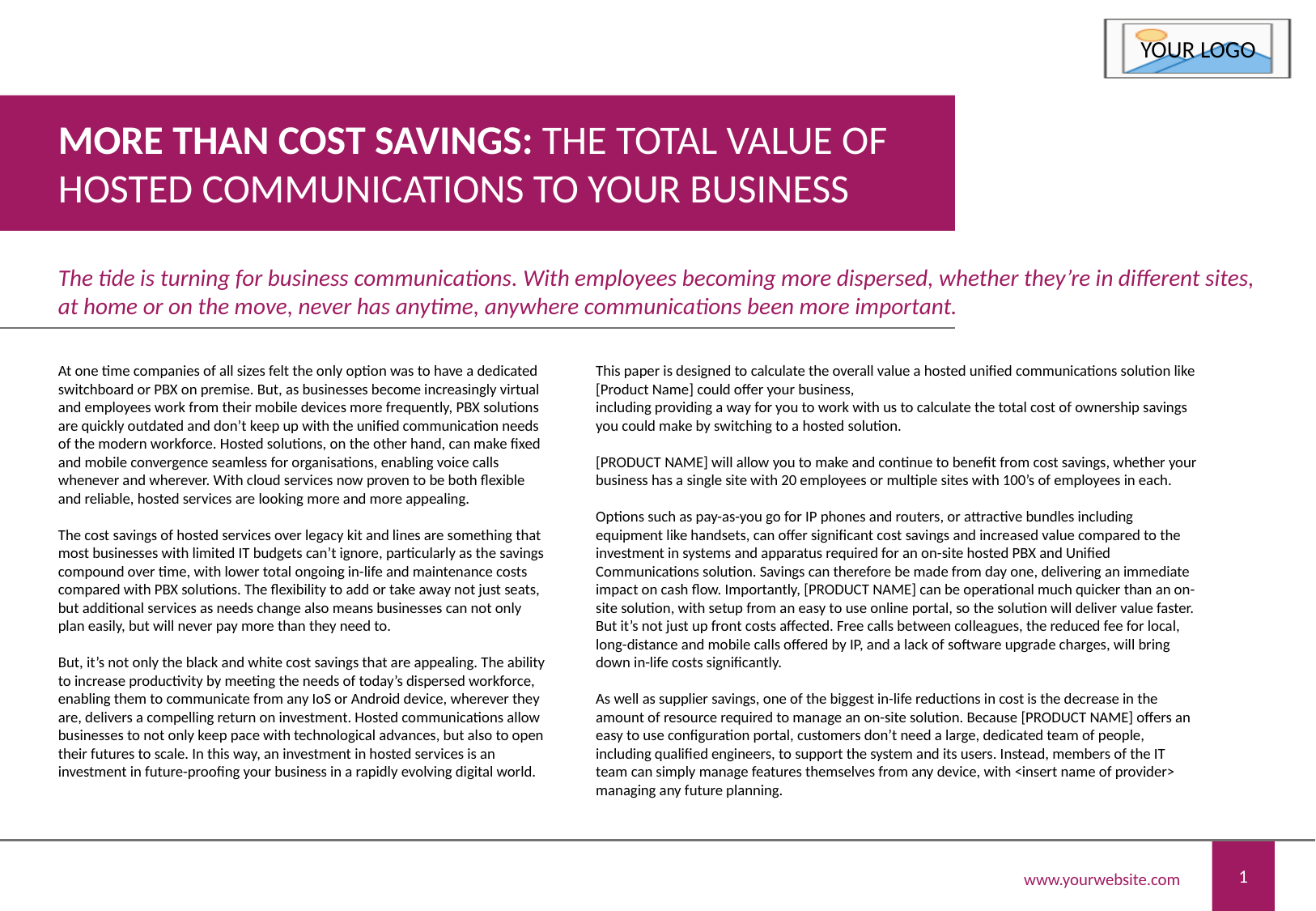

MORE THAN COST SAVINGS: THE TOTAL VALUE OF HOSTED COMMUNICATIONS TO YOUR BUSINESS
The tide is turning for business communications. With employees becoming more dispersed, whether they’re in different sites, at home or on the move, never has anytime, anywhere communications been more important.
At one time companies of all sizes felt the only option was to have a dedicated switchboard or PBX on premise. But, as businesses become increasingly virtual and employees work from their mobile devices more frequently, PBX solutions are quickly outdated and don’t keep up with the unified communication needs of the modern workforce. Hosted solutions, on the other hand, can make fixed and mobile convergence seamless for organisations, enabling voice calls whenever and wherever. With cloud services now proven to be both flexible and reliable, hosted services are looking more and more appealing.

The cost savings of hosted services over legacy kit and lines are something that most businesses with limited IT budgets can’t ignore, particularly as the savings compound over time, with lower total ongoing in-life and maintenance costs compared with PBX solutions. The flexibility to add or take away not just seats, but additional services as needs change also means businesses can not only plan easily, but will never pay more than they need to.

But, it’s not only the black and white cost savings that are appealing. The ability to increase productivity by meeting the needs of today’s dispersed workforce, enabling them to communicate from any IoS or Android device, wherever they are, delivers a compelling return on investment. Hosted communications allow businesses to not only keep pace with technological advances, but also to open their futures to scale. In this way, an investment in hosted services is an investment in future-proofing your business in a rapidly evolving digital world.

This paper is designed to calculate the overall value a hosted unified communications solution like [Product Name] could offer your business,
including providing a way for you to work with us to calculate the total cost of ownership savings you could make by switching to a hosted solution.

[PRODUCT NAME] will allow you to make and continue to benefit from cost savings, whether your business has a single site with 20 employees or multiple sites with 100’s of employees in each.

Options such as pay-as-you go for IP phones and routers, or attractive bundles including equipment like handsets, can offer significant cost savings and increased value compared to the investment in systems and apparatus required for an on-site hosted PBX and Unified Communications solution. Savings can therefore be made from day one, delivering an immediate impact on cash flow. Importantly, [PRODUCT NAME] can be operational much quicker than an on-site solution, with setup from an easy to use online portal, so the solution will deliver value faster. But it’s not just up front costs affected. Free calls between colleagues, the reduced fee for local, long-distance and mobile calls offered by IP, and a lack of software upgrade charges, will bring down in-life costs significantly.

As well as supplier savings, one of the biggest in-life reductions in cost is the decrease in the amount of resource required to manage an on-site solution. Because [PRODUCT NAME] offers an easy to use configuration portal, customers don’t need a large, dedicated team of people, including qualified engineers, to support the system and its users. Instead, members of the IT team can simply manage features themselves from any device, with <insert name of provider> managing any future planning.
1
www.yourwebsite.com